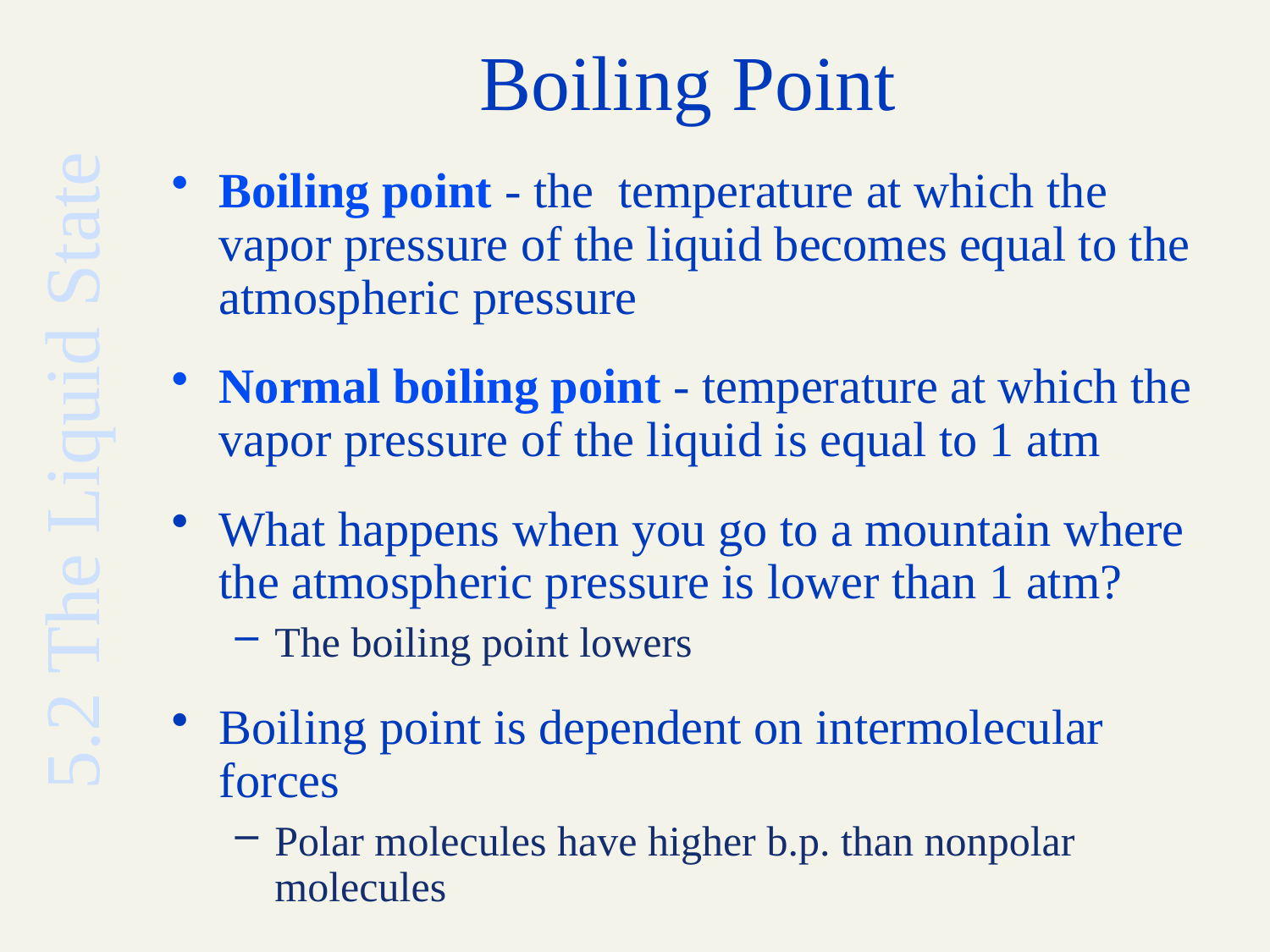

# Boiling Point
Boiling point - the  temperature at which the vapor pressure of the liquid becomes equal to the atmospheric pressure
Normal boiling point - temperature at which the vapor pressure of the liquid is equal to 1 atm
What happens when you go to a mountain where the atmospheric pressure is lower than 1 atm?
The boiling point lowers
Boiling point is dependent on intermolecular forces
Polar molecules have higher b.p. than nonpolar molecules

5.2 The Liquid State